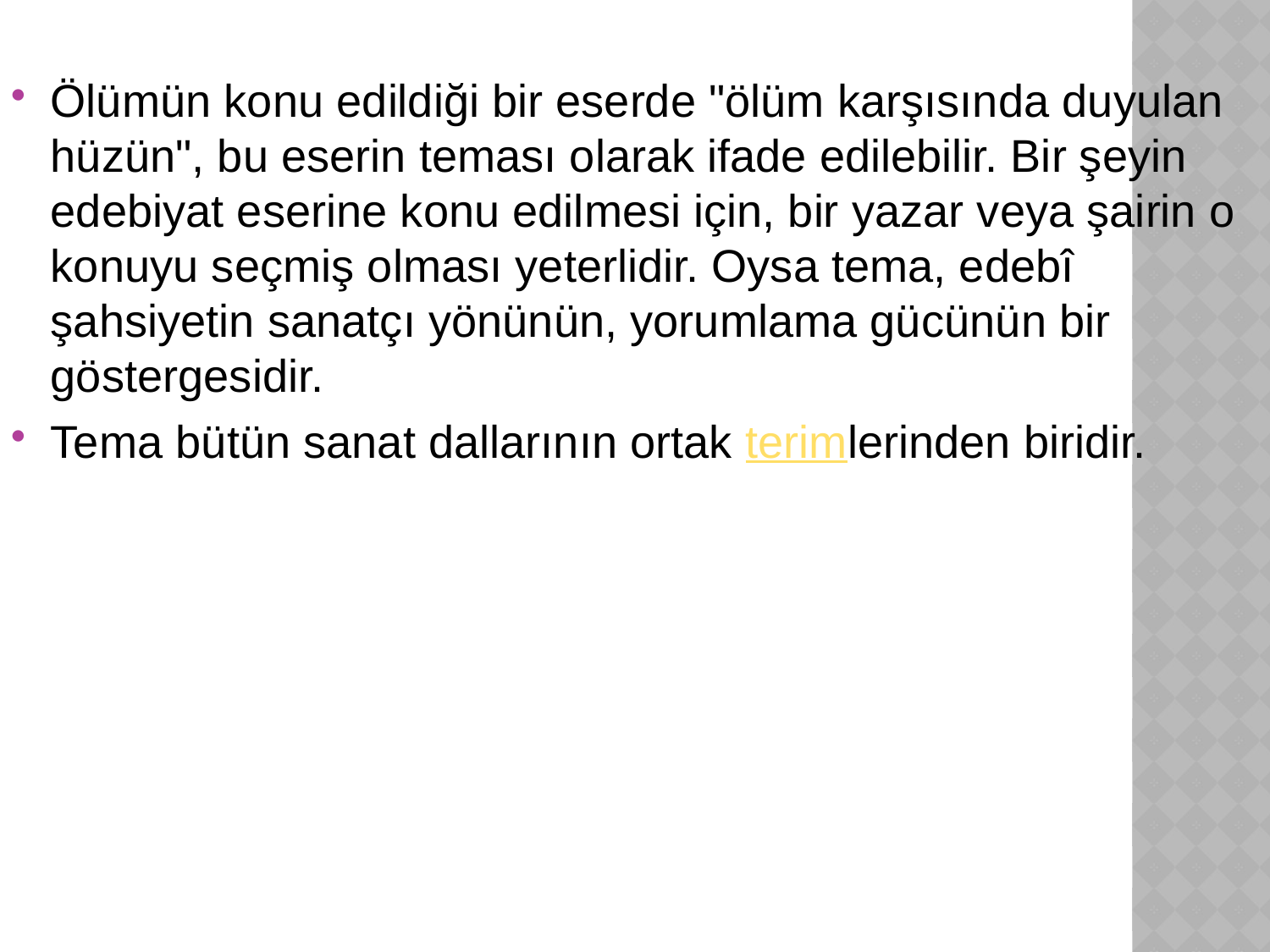

Ölümün konu edildiği bir eserde "ölüm karşısında duyulan hüzün", bu eserin teması olarak ifade edilebilir. Bir şeyin edebiyat eserine konu edilmesi için, bir yazar veya şairin o konuyu seçmiş olması yeterlidir. Oysa tema, edebî şahsiyetin sanatçı yönünün, yorumlama gücünün bir göstergesidir.
Tema bütün sanat dallarının ortak terimlerinden biridir.